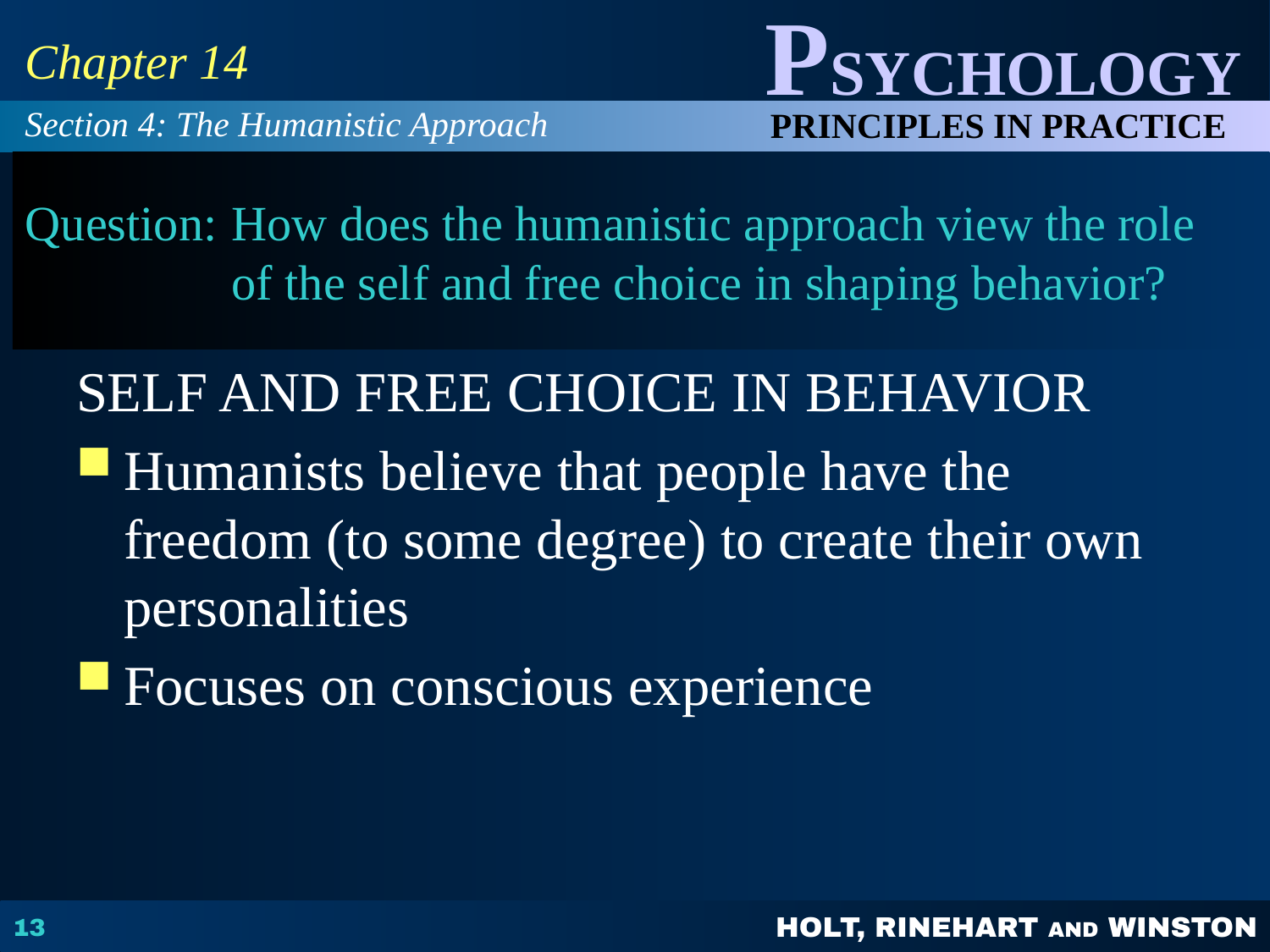

Chapter 14
Section 4: The Humanistic Approach
# Question: 	How does the humanistic approach view the role of the self and free choice in shaping behavior?
SELF AND FREE CHOICE IN BEHAVIOR
Humanists believe that people have the freedom (to some degree) to create their own personalities
Focuses on conscious experience
13